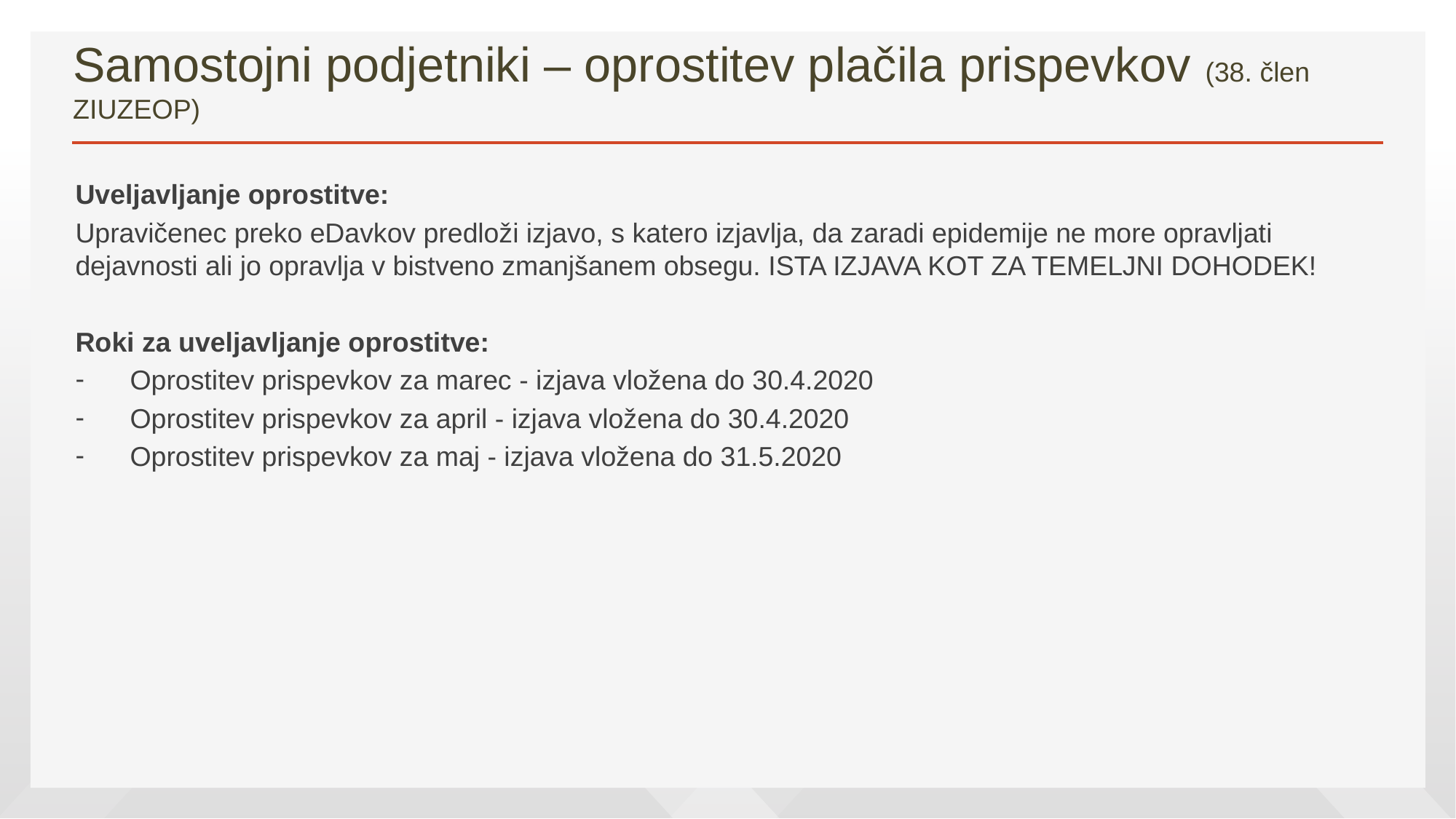

# Samostojni podjetniki – oprostitev plačila prispevkov (38. člen ZIUZEOP)
Uveljavljanje oprostitve:
Upravičenec preko eDavkov predloži izjavo, s katero izjavlja, da zaradi epidemije ne more opravljati dejavnosti ali jo opravlja v bistveno zmanjšanem obsegu. ISTA IZJAVA KOT ZA TEMELJNI DOHODEK!

Roki za uveljavljanje oprostitve:
Oprostitev prispevkov za marec - izjava vložena do 30.4.2020
Oprostitev prispevkov za april - izjava vložena do 30.4.2020
Oprostitev prispevkov za maj - izjava vložena do 31.5.2020